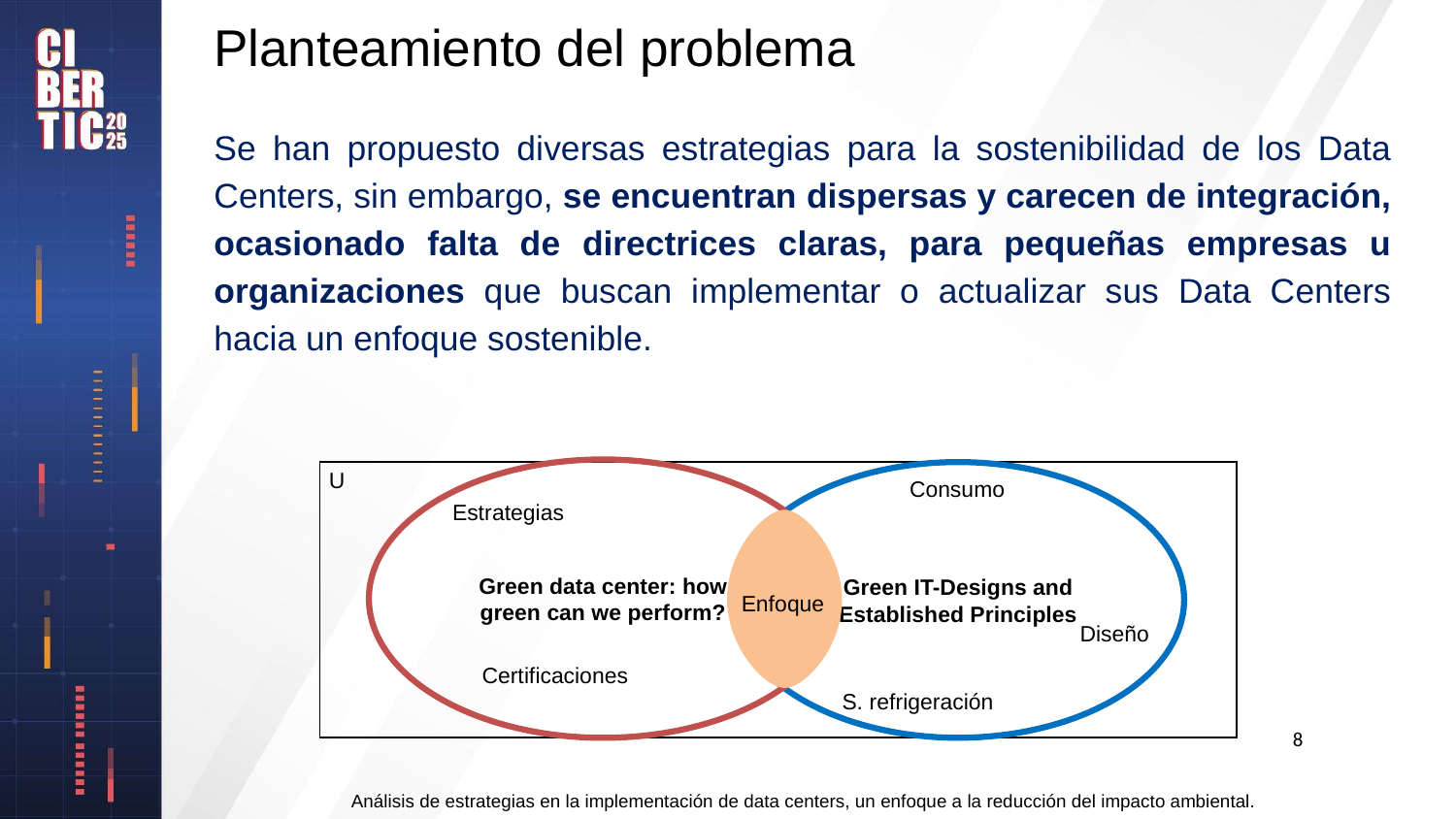

# Planteamiento del problema
Se han propuesto diversas estrategias para la sostenibilidad de los Data Centers, sin embargo, se encuentran dispersas y carecen de integración, ocasionado falta de directrices claras, para pequeñas empresas u organizaciones que buscan implementar o actualizar sus Data Centers hacia un enfoque sostenible.
U
Green data center: how green can we perform?
Green IT-Designs and Established Principles
|  |
| --- |
Consumo
Estrategias

Enfoque
Diseño
Certificaciones
S. refrigeración
8
Análisis de estrategias en la implementación de data centers, un enfoque a la reducción del impacto ambiental.